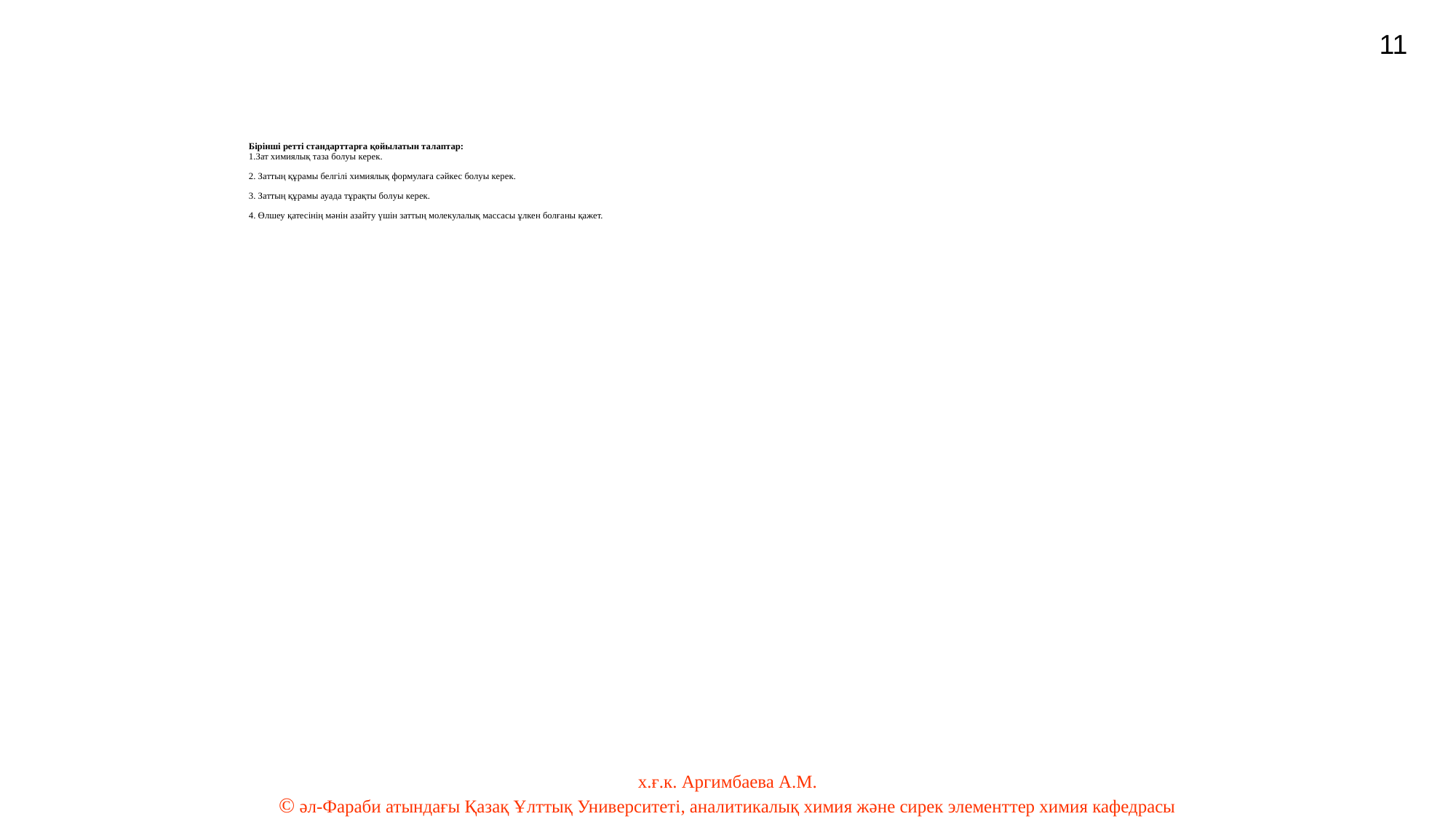

11
# Бірінші ретті стандарттарға қойылатын талаптар: 1.Зат химиялық таза болуы керек. 2. Заттың құрамы белгілі химиялық формулаға сәйкес болуы керек. 3. Заттың құрамы ауада тұрақты болуы керек. 4. Өлшеу қатесінің мәнін азайту үшін заттың молекулалық массасы ұлкен болғаны қажет.

х.ғ.к. Аргимбаева А.М.
© әл-Фараби атындағы Қазақ Ұлттық Университеті, аналитикалық химия және сирек элементтер химия кафедрасы